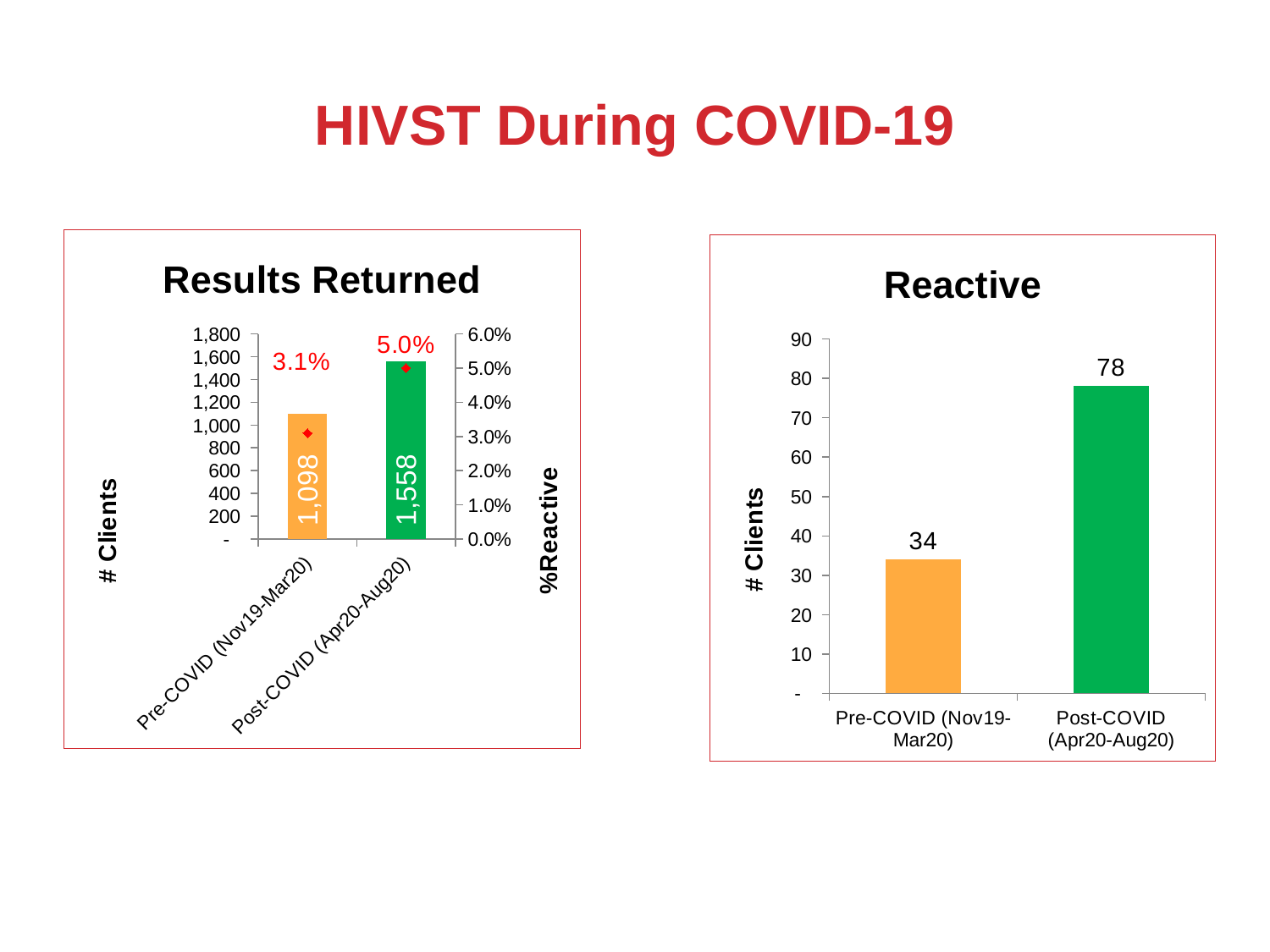

# HIVST During COVID-19

### Chart: Results Returned

| Category | Results Returned | Positivity% |
|---|---|---|
| Pre-COVID (Nov19-Mar20) | 1098.0 | 0.030965391621129327 |
| Post-COVID (Apr20-Aug20) | 1558.0 | 0.05006418485237484 |

### Chart:

| Category | Reactive |
|---|---|
| Pre-COVID (Nov19-Mar20) | 34.0 |
| Post-COVID (Apr20-Aug20) | 78.0 |